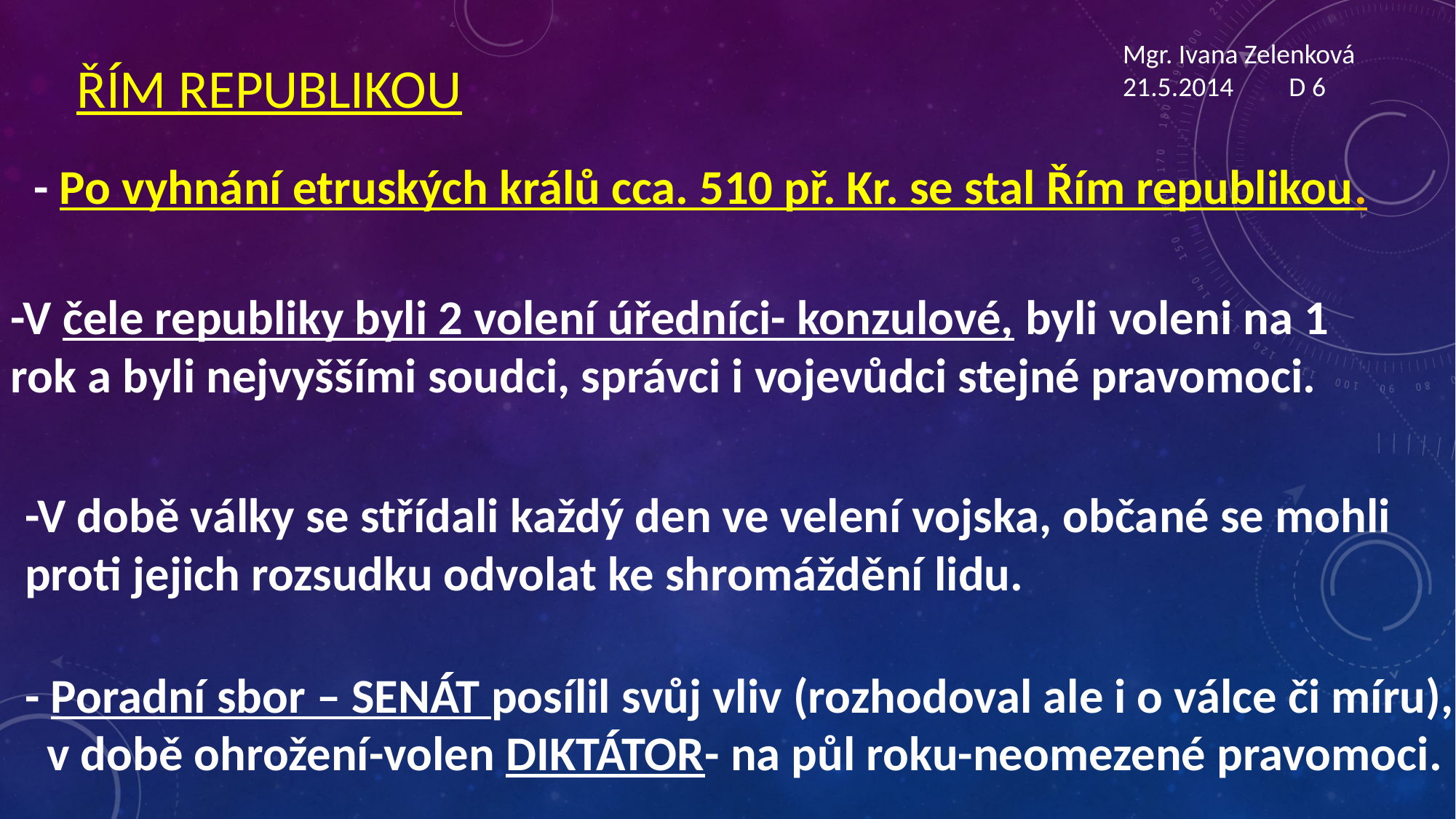

Mgr. Ivana Zelenková
21.5.2014         D 6

# Řím REPUBLIKOU
- Po vyhnání etruských králů cca. 510 př. Kr. se stal Řím republikou.

-V čele republiky byli 2 volení úředníci- konzulové, byli voleni na 1 rok a byli nejvyššími soudci, správci i vojevůdci stejné pravomoci.

-V době války se střídali každý den ve velení vojska, občané se mohli proti jejich rozsudku odvolat ke shromáždění lidu.
- Poradní sbor – SENÁT posílil svůj vliv (rozhodoval ale i o válce či míru),
  v době ohrožení-volen DIKTÁTOR- na půl roku-neomezené pravomoci.